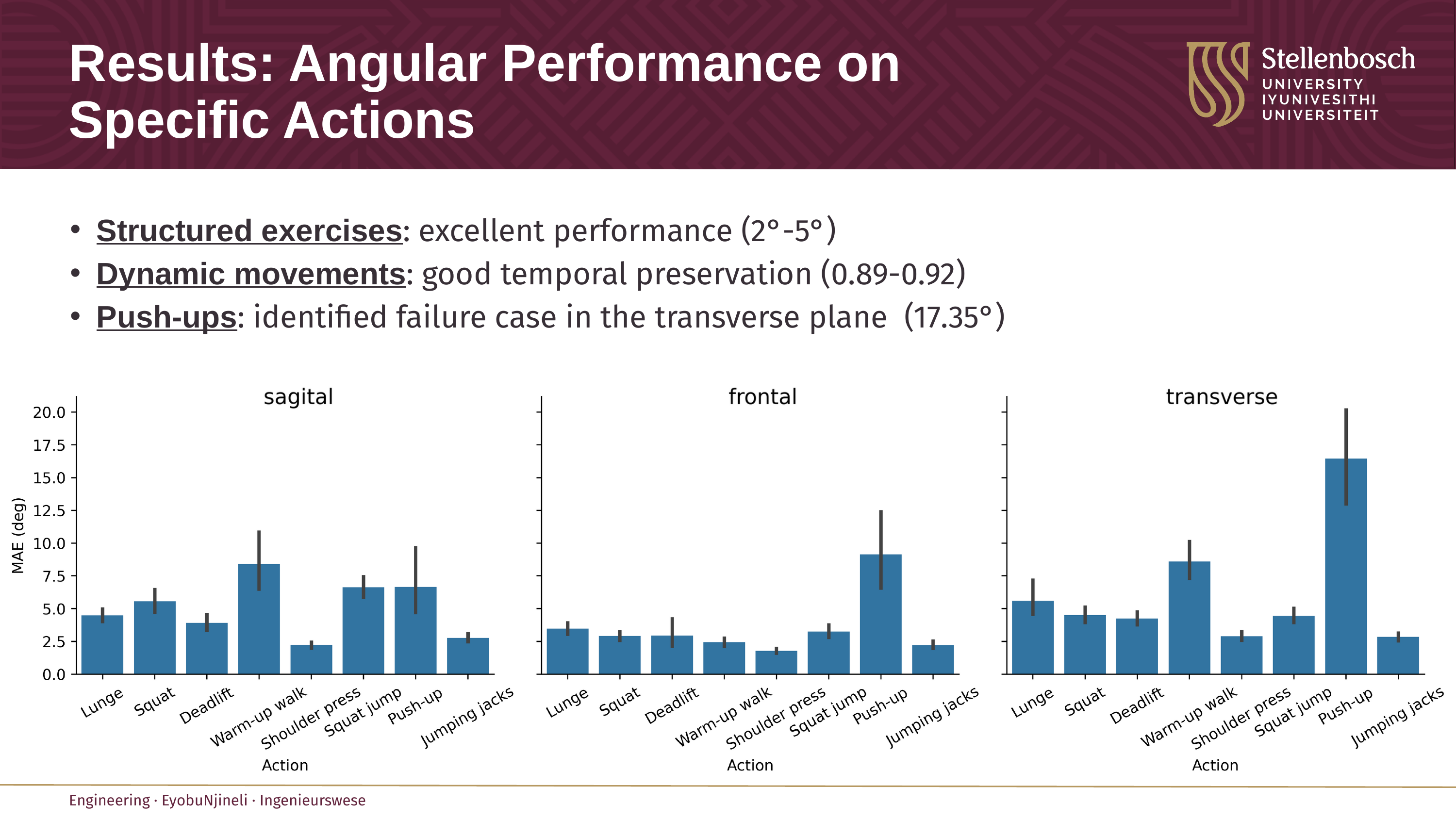

Results: Angular Performance on Specific Actions

Structured exercises: excellent performance (2°-5°)
Dynamic movements: good temporal preservation (0.89-0.92)
Push-ups: identified failure case in the transverse plane  (17.35°)

Engineering · EyobuNjineli · Ingenieurswese